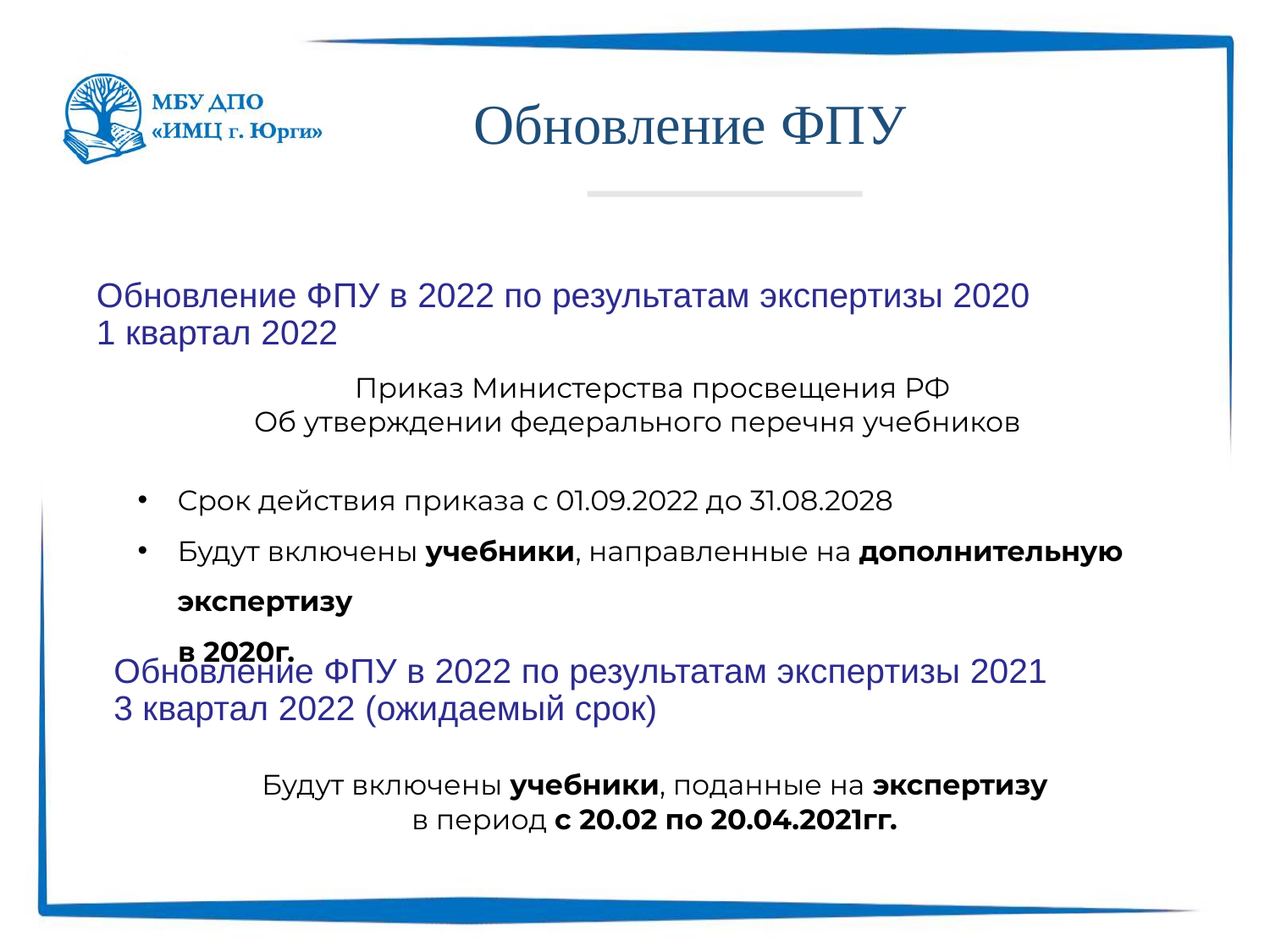

# Обновление ФПУ
Обновление ФПУ в 2022 по результатам экспертизы 2020
1 квартал 2022
Приказ Министерства просвещения РФ
Об утверждении федерального перечня учебников
Срок действия приказа с 01.09.2022 до 31.08.2028
Будут включены учебники, направленные на дополнительную экспертизу
     в 2020г.

Обновление ФПУ в 2022 по результатам экспертизы 2021
3 квартал 2022 (ожидаемый срок)
Будут включены учебники, поданные на экспертизу
в период с 20.02 по 20.04.2021гг.